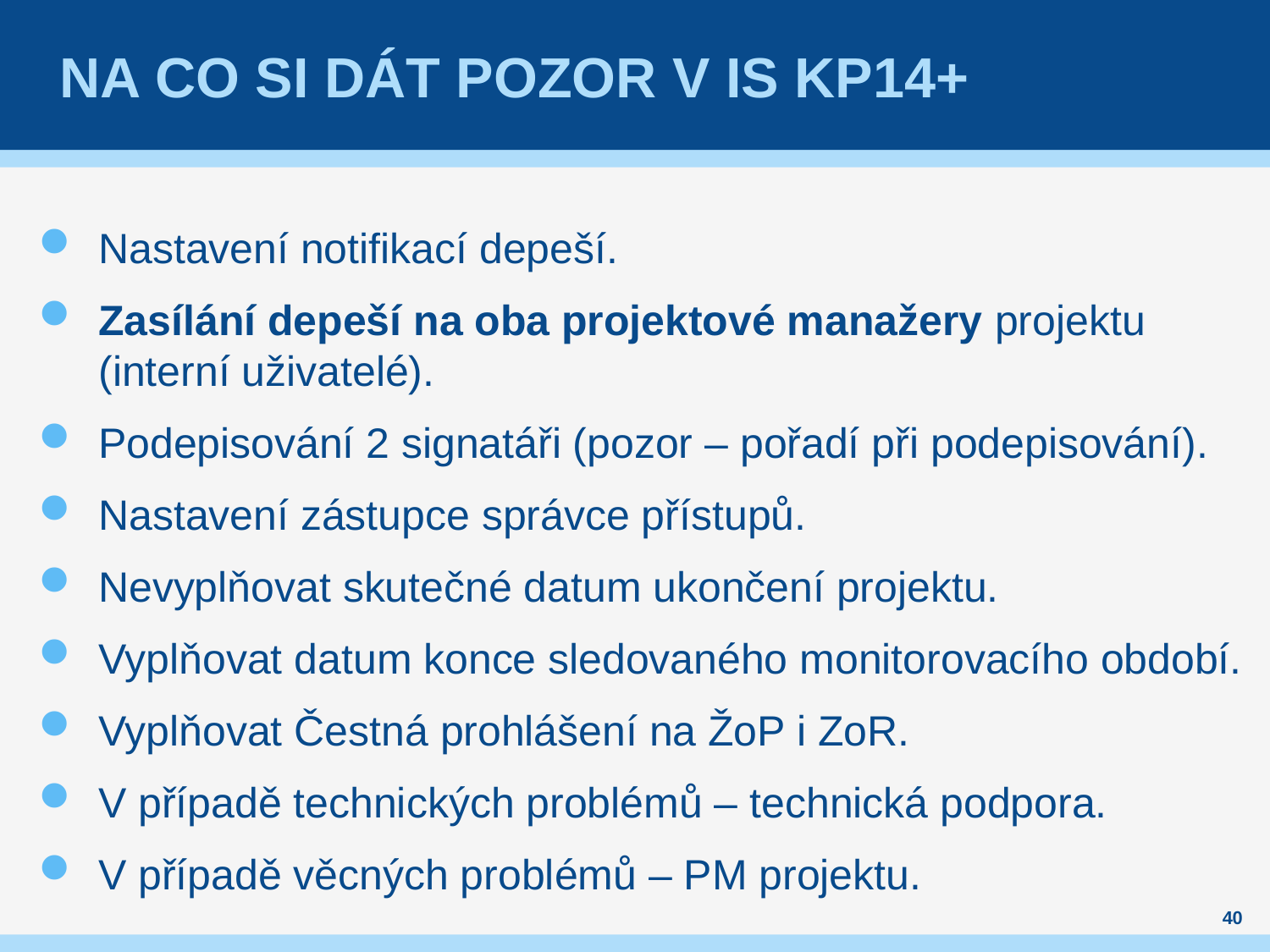

# Na co si dát pozor v IS KP14+
Nastavení notifikací depeší.
Zasílání depeší na oba projektové manažery projektu (interní uživatelé).
Podepisování 2 signatáři (pozor – pořadí při podepisování).
Nastavení zástupce správce přístupů.
Nevyplňovat skutečné datum ukončení projektu.
Vyplňovat datum konce sledovaného monitorovacího období.
Vyplňovat Čestná prohlášení na ŽoP i ZoR.
V případě technických problémů – technická podpora.
V případě věcných problémů – PM projektu.

40